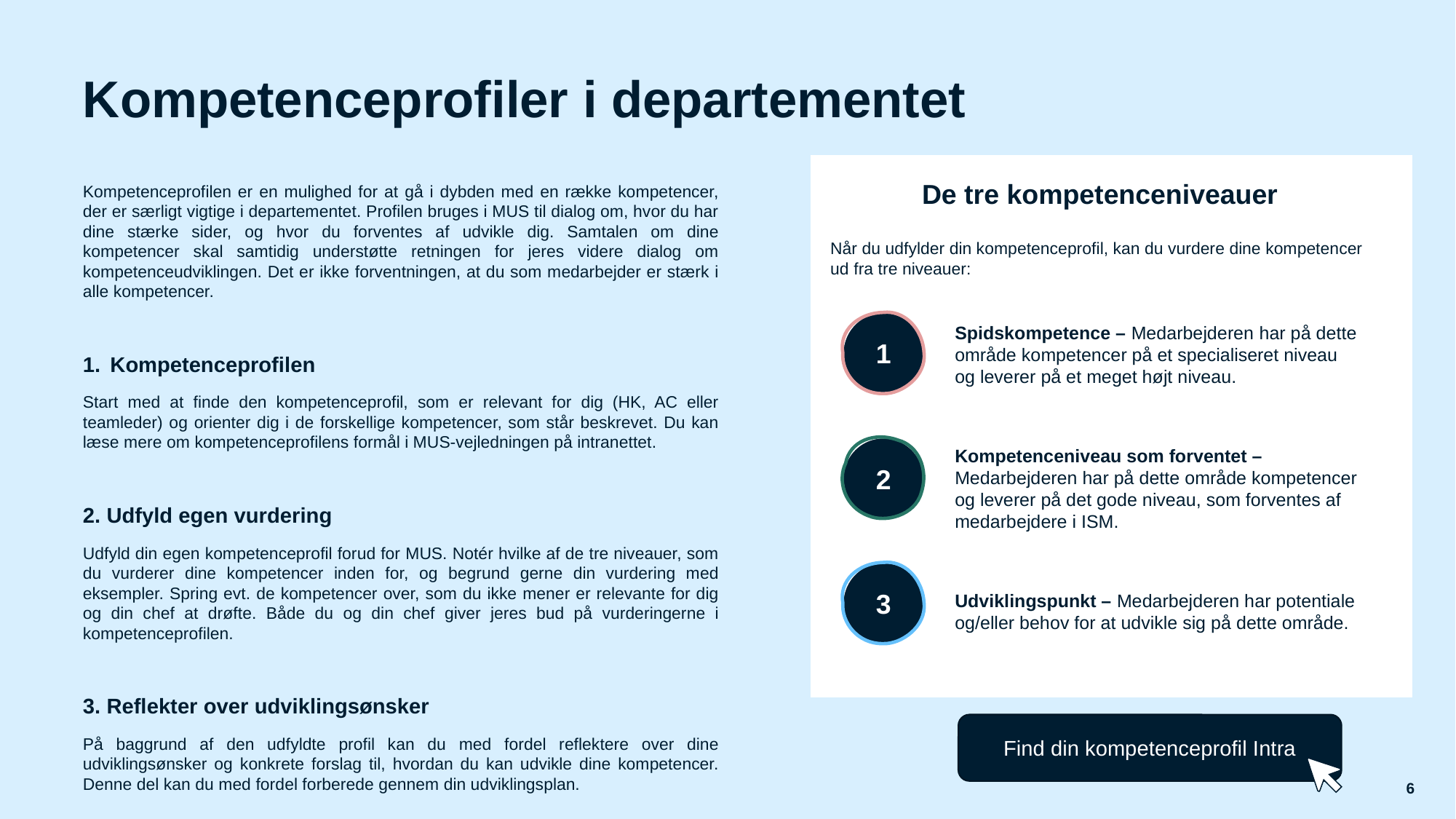

# Kompetenceprofiler i departementet

Kompetenceprofilen er en mulighed for at gå i dybden med en række kompetencer, der er særligt vigtige i departementet. Profilen bruges i MUS til dialog om, hvor du har dine stærke sider, og hvor du forventes af udvikle dig. Samtalen om dine kompetencer skal samtidig understøtte retningen for jeres videre dialog om kompetenceudviklingen. Det er ikke forventningen, at du som medarbejder er stærk i alle kompetencer.

Kompetenceprofilen
Start med at finde den kompetenceprofil, som er relevant for dig (HK, AC eller teamleder) og orienter dig i de forskellige kompetencer, som står beskrevet. Du kan læse mere om kompetenceprofilens formål i MUS-vejledningen på intranettet.

2. Udfyld egen vurdering
Udfyld din egen kompetenceprofil forud for MUS. Notér hvilke af de tre niveauer, som du vurderer dine kompetencer inden for, og begrund gerne din vurdering med eksempler. Spring evt. de kompetencer over, som du ikke mener er relevante for dig og din chef at drøfte. Både du og din chef giver jeres bud på vurderingerne i kompetenceprofilen.

3. Reflekter over udviklingsønsker
På baggrund af den udfyldte profil kan du med fordel reflektere over dine udviklingsønsker og konkrete forslag til, hvordan du kan udvikle dine kompetencer. Denne del kan du med fordel forberede gennem din udviklingsplan.
De tre kompetenceniveauer
Når du udfylder din kompetenceprofil, kan du vurdere dine kompetencer ud fra tre niveauer:

1
Spidskompetence – Medarbejderen har på dette område kompetencer på et specialiseret niveau og leverer på et meget højt niveau.

2
Kompetenceniveau som forventet –Medarbejderen har på dette område kompetencer og leverer på det gode niveau, som forventes af medarbejdere i ISM.

3
Udviklingspunkt – Medarbejderen har potentiale og/eller behov for at udvikle sig på dette område.
Find din kompetenceprofil Intra

6